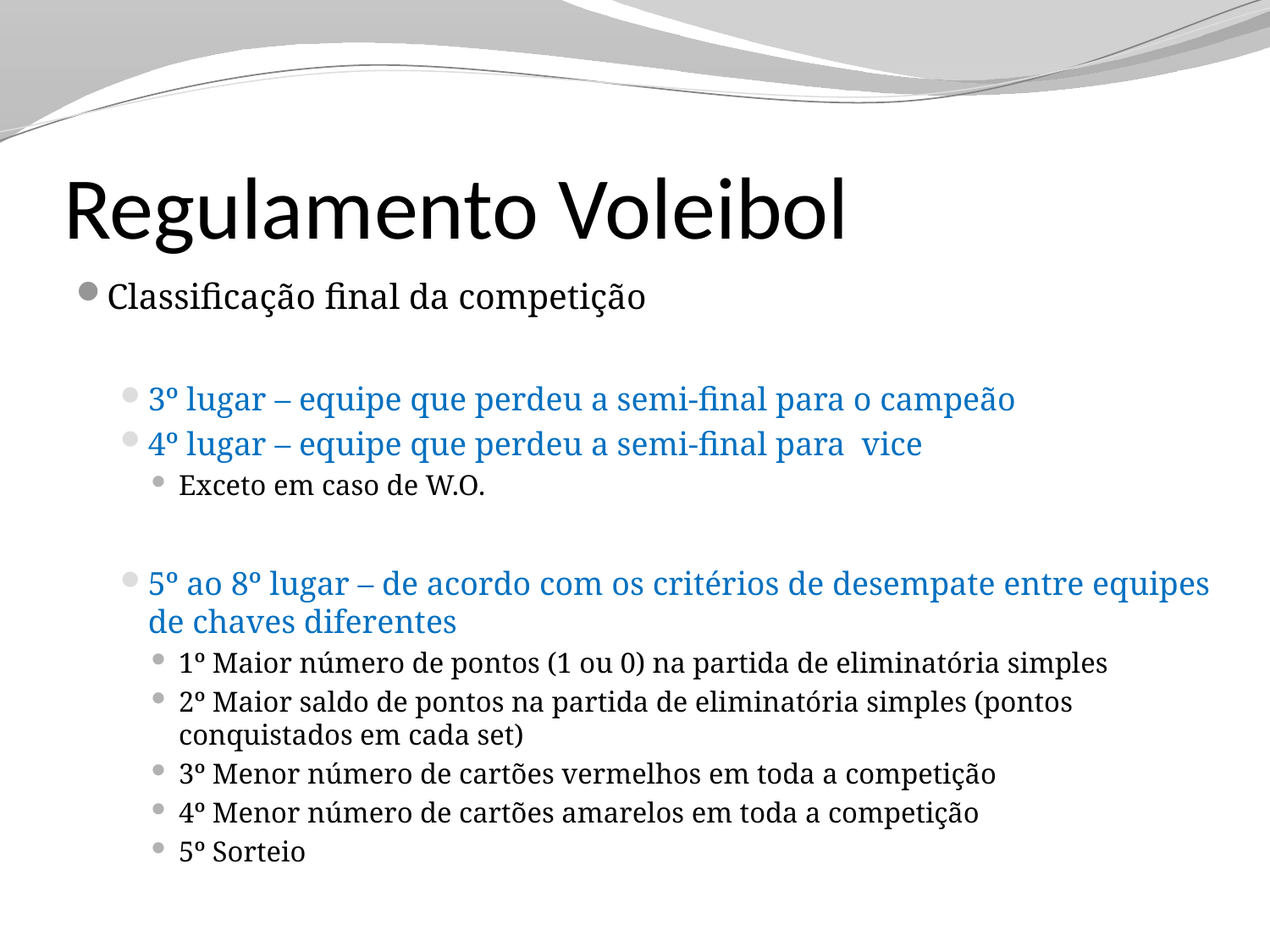

# Regulamento Voleibol
Classificação final da competição

3º lugar – equipe que perdeu a semi-final para o campeão
4º lugar – equipe que perdeu a semi-final para  vice
Exceto em caso de W.O.

5º ao 8º lugar – de acordo com os critérios de desempate entre equipes de chaves diferentes
1º Maior número de pontos (1 ou 0) na partida de eliminatória simples
2º Maior saldo de pontos na partida de eliminatória simples (pontos conquistados em cada set)
3º Menor número de cartões vermelhos em toda a competição
4º Menor número de cartões amarelos em toda a competição
5º Sorteio